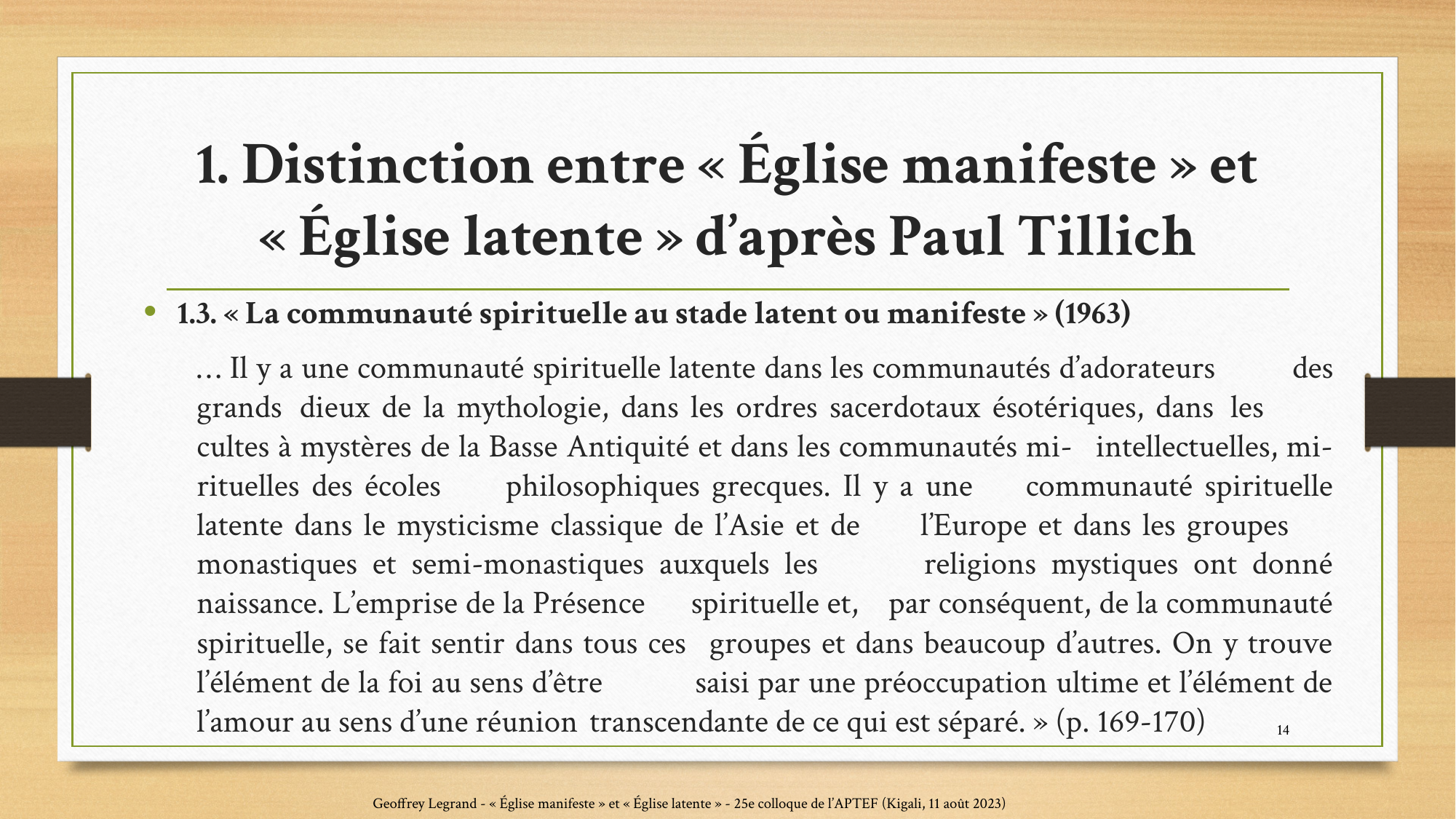

# 1. Distinction entre « Église manifeste » et « Église latente » d’après Paul Tillich
1.3. « La communauté spirituelle au stade latent ou manifeste » (1963)
	… Il y a une communauté spirituelle latente dans les communautés d’adorateurs 	des 	grands 	dieux de la mythologie, dans les ordres sacerdotaux ésotériques, dans 	les 	cultes à mystères de la Basse Antiquité et dans les communautés mi-	intellectuelles, mi-rituelles des écoles 	philosophiques grecques. Il y a une 	communauté spirituelle 	latente dans le mysticisme classique de l’Asie et de 	l’Europe et dans les groupes 	monastiques et semi-monastiques auxquels les 	religions mystiques ont donné naissance. L’emprise de la Présence 	spirituelle et, 	par conséquent, de la communauté spirituelle, se fait sentir dans tous ces 	groupes et dans beaucoup d’autres. On y trouve l’élément de la foi au sens d’être 	saisi par une préoccupation ultime et l’élément de l’amour au sens d’une réunion 	transcendante de ce qui est séparé. » (p. 169-170)
14
Geoffrey Legrand - « Église manifeste » et « Église latente » - 25e colloque de l’APTEF (Kigali, 11 août 2023)